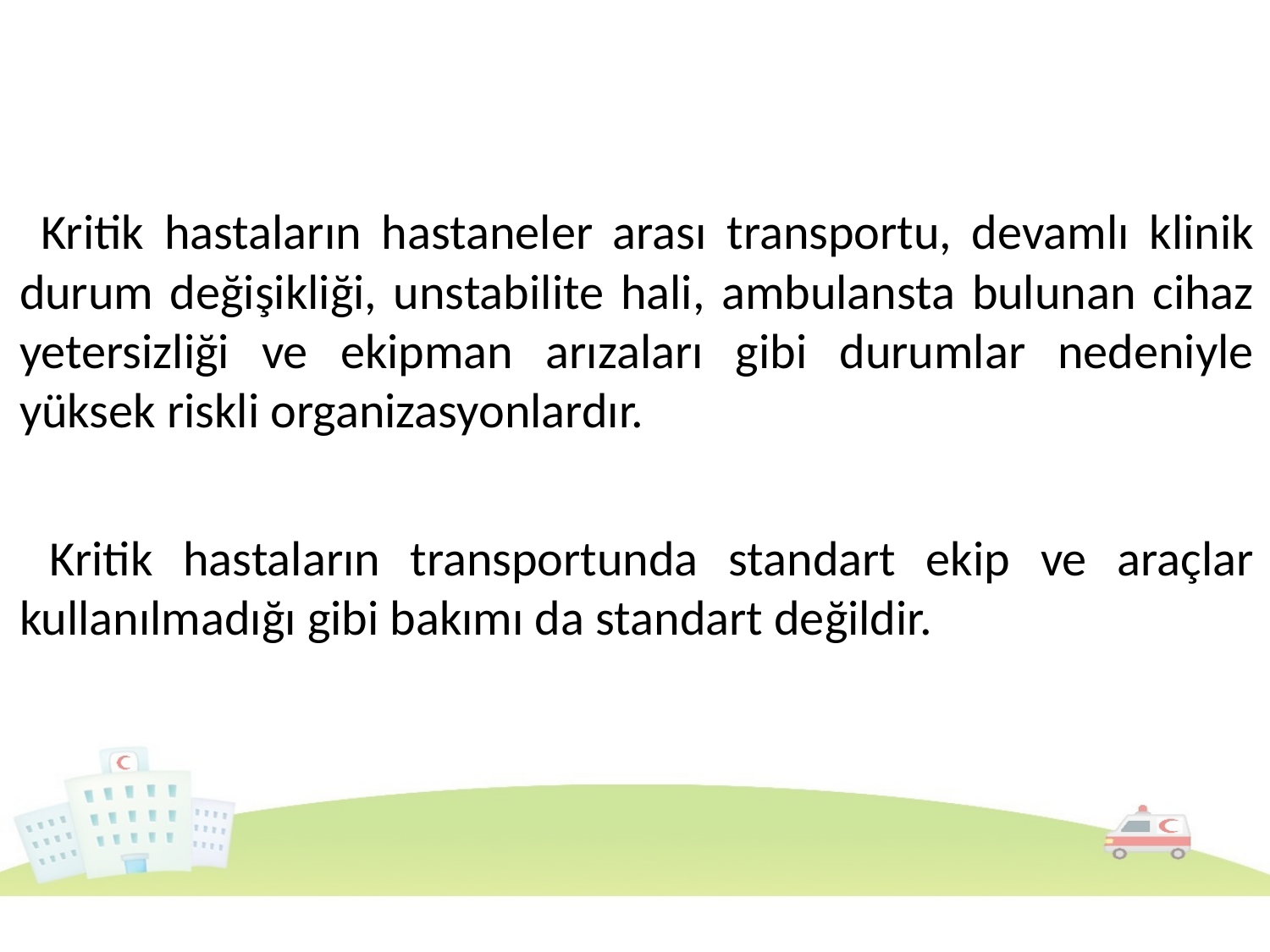

Kritik hastaların hastaneler arası transportu, devamlı klinik durum değişikliği, unstabilite hali, ambulansta bulunan cihaz yetersizliği ve ekipman arızaları gibi durumlar nedeniyle yüksek riskli organizasyonlardır.

 Kritik hastaların transportunda standart ekip ve araçlar kullanılmadığı gibi bakımı da standart değildir.